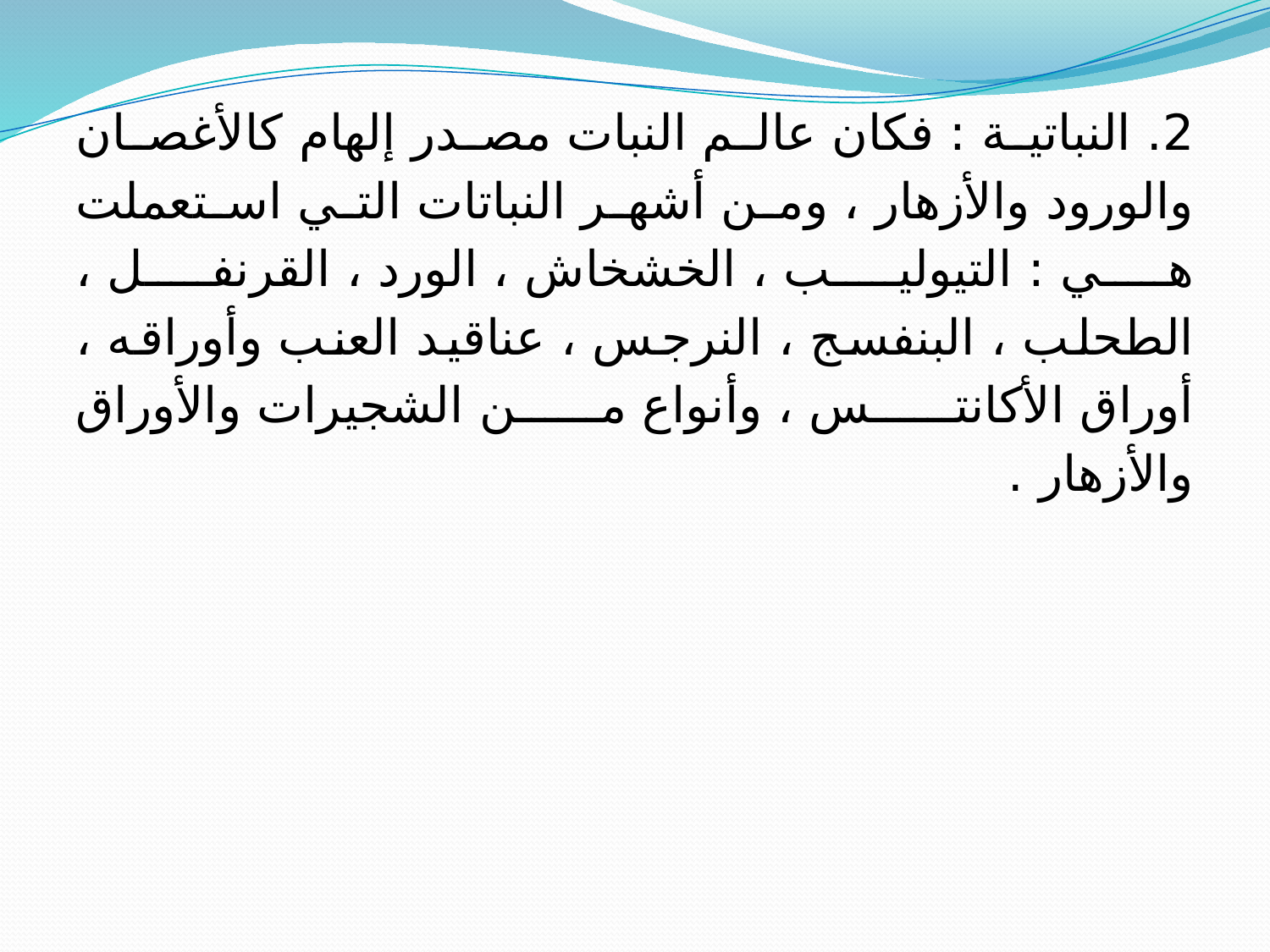

2. النباتية : فكان عالم النبات مصدر إلهام كالأغصان والورود والأزهار ، ومن أشهر النباتات التي استعملت هي : التيوليب ، الخشخاش ، الورد ، القرنفل ، الطحلب ، البنفسج ، النرجس ، عناقيد العنب وأوراقه ، أوراق الأكانتس ، وأنواع من الشجيرات والأوراق والأزهار .